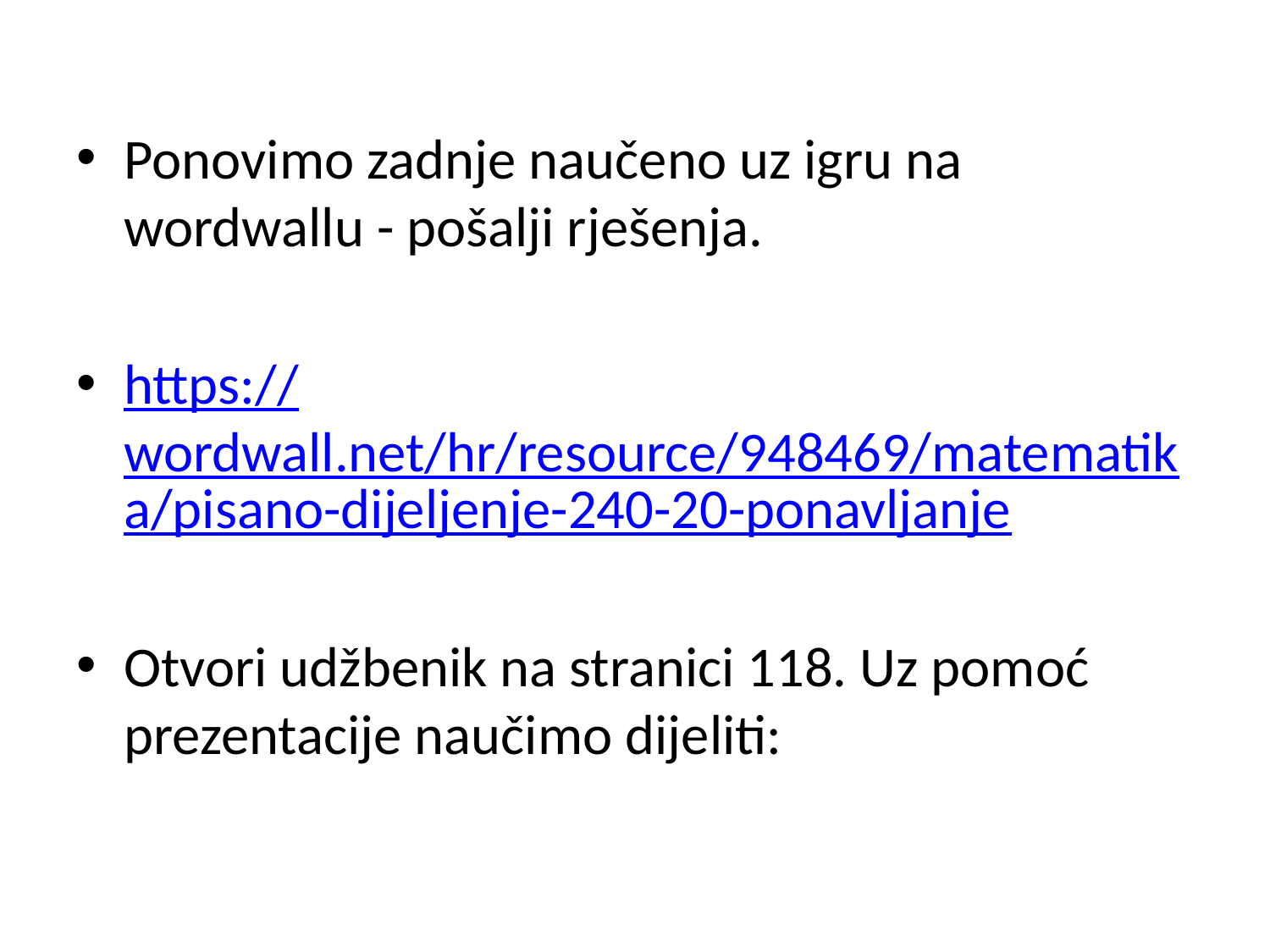

Ponovimo zadnje naučeno uz igru na wordwallu - pošalji rješenja.

https://wordwall.net/hr/resource/948469/matematika/pisano-dijeljenje-240-20-ponavljanje

Otvori udžbenik na stranici 118. Uz pomoć prezentacije naučimo dijeliti: